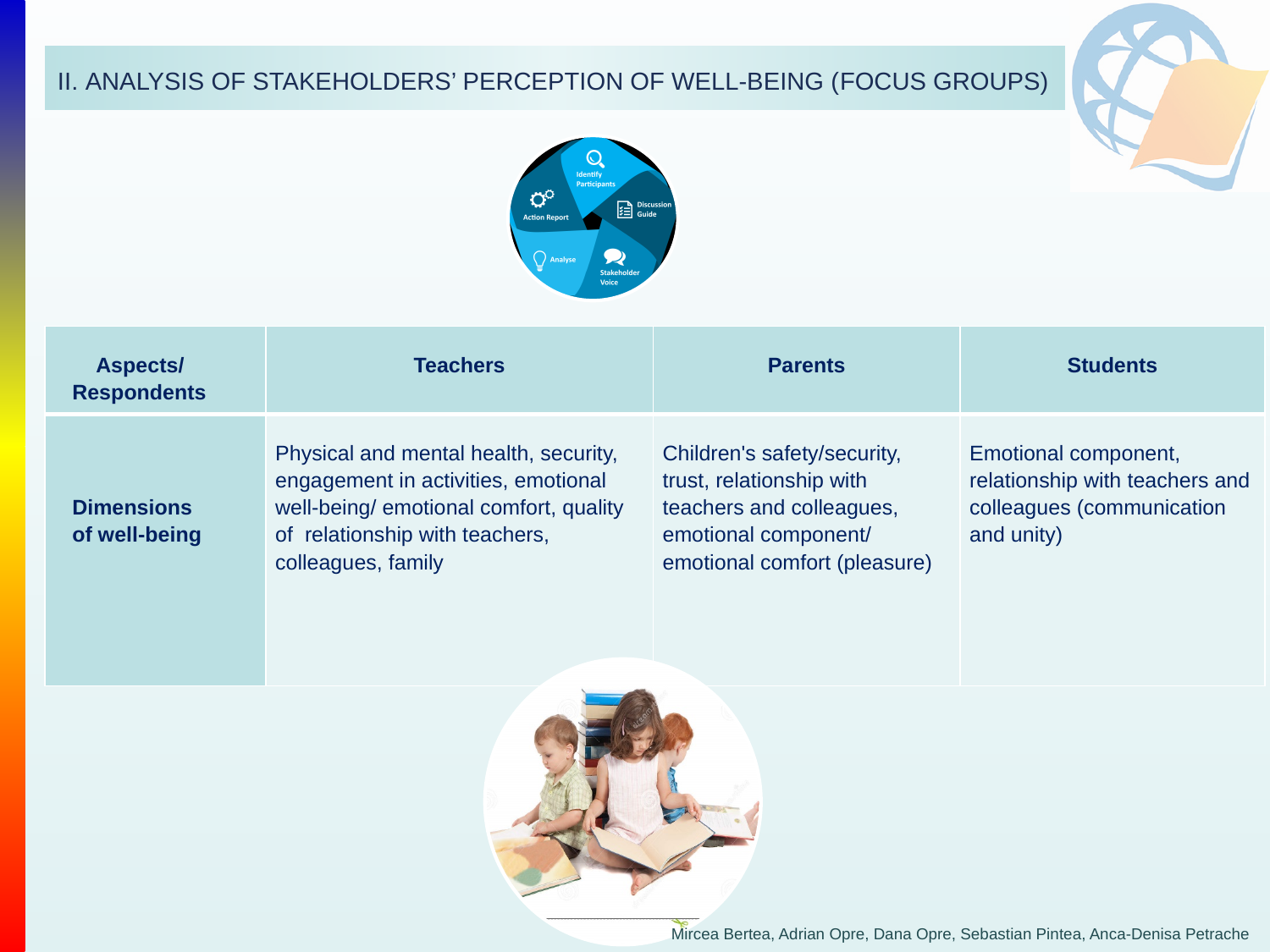

II. ANALYSIS OF STAKEHOLDERS’ PERCEPTION OF WELL-BEING (FOCUS GROUPS)

| Aspects/ Respondents | Teachers | Parents | Students |
| --- | --- | --- | --- |
| Dimensions of well-being | Physical and mental health, security, engagement in activities, emotional well-being/ emotional comfort, quality of relationship with teachers, colleagues, family | Children's safety/security, trust, relationship with teachers and colleagues, emotional component/ emotional comfort (pleasure) | Emotional component, relationship with teachers and colleagues (communication and unity) |

Mircea Bertea, Adrian Opre, Dana Opre, Sebastian Pintea, Anca-Denisa Petrache